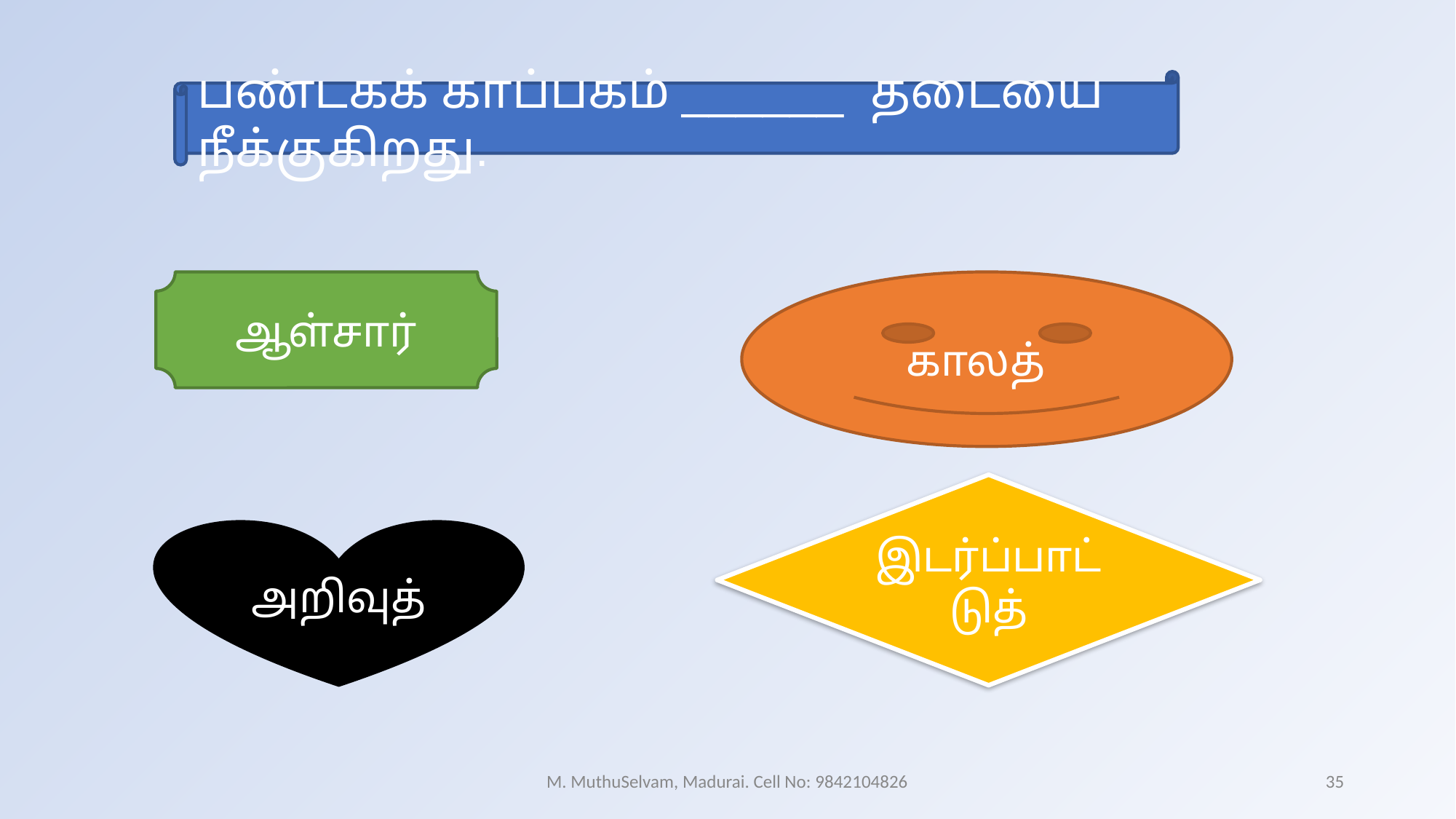

பண்டகக் காப்பகம் ______  தடையை நீக்குகிறது.
ஆள்சார்
காலத்
இடர்ப்பாட்டுத்
அறிவுத்
M. MuthuSelvam, Madurai. Cell No: 9842104826
35